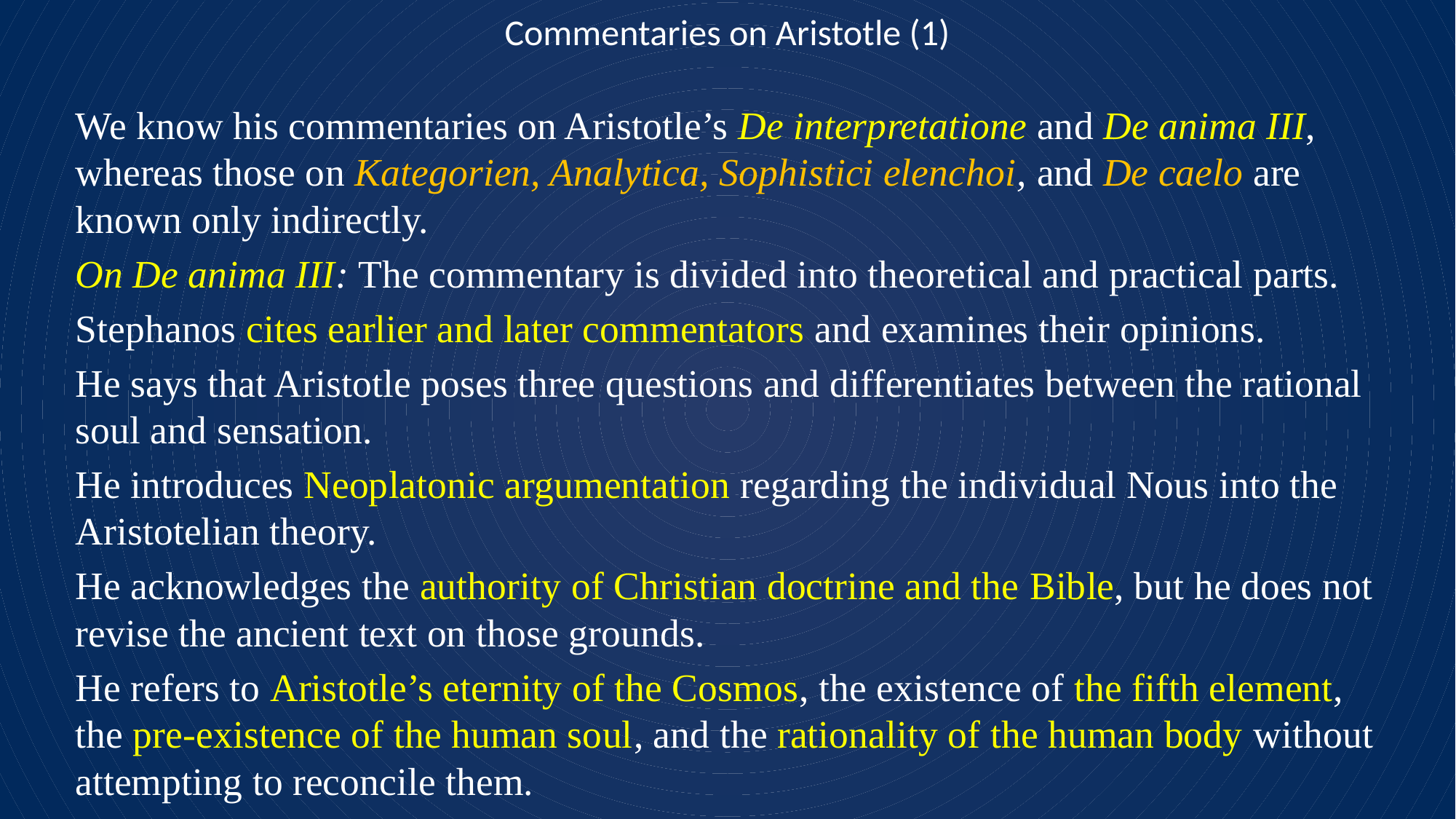

# Commentaries on Aristotle (1)

We know his commentaries on Aristotle’s De interpretatione and De anima III, whereas those on Kategorien, Analytica, Sophistici elenchoi, and De caelo are known only indirectly.
On De anima III: The commentary is divided into theoretical and practical parts.
Stephanos cites earlier and later commentators and examines their opinions.
He says that Aristotle poses three questions and differentiates between the rational soul and sensation.
He introduces Neoplatonic argumentation regarding the individual Nous into the Aristotelian theory.
He acknowledges the authority of Christian doctrine and the Bible, but he does not revise the ancient text on those grounds.
He refers to Aristotle’s eternity of the Cosmos, the existence of the fifth element, the pre-existence of the human soul, and the rationality of the human body without attempting to reconcile them.